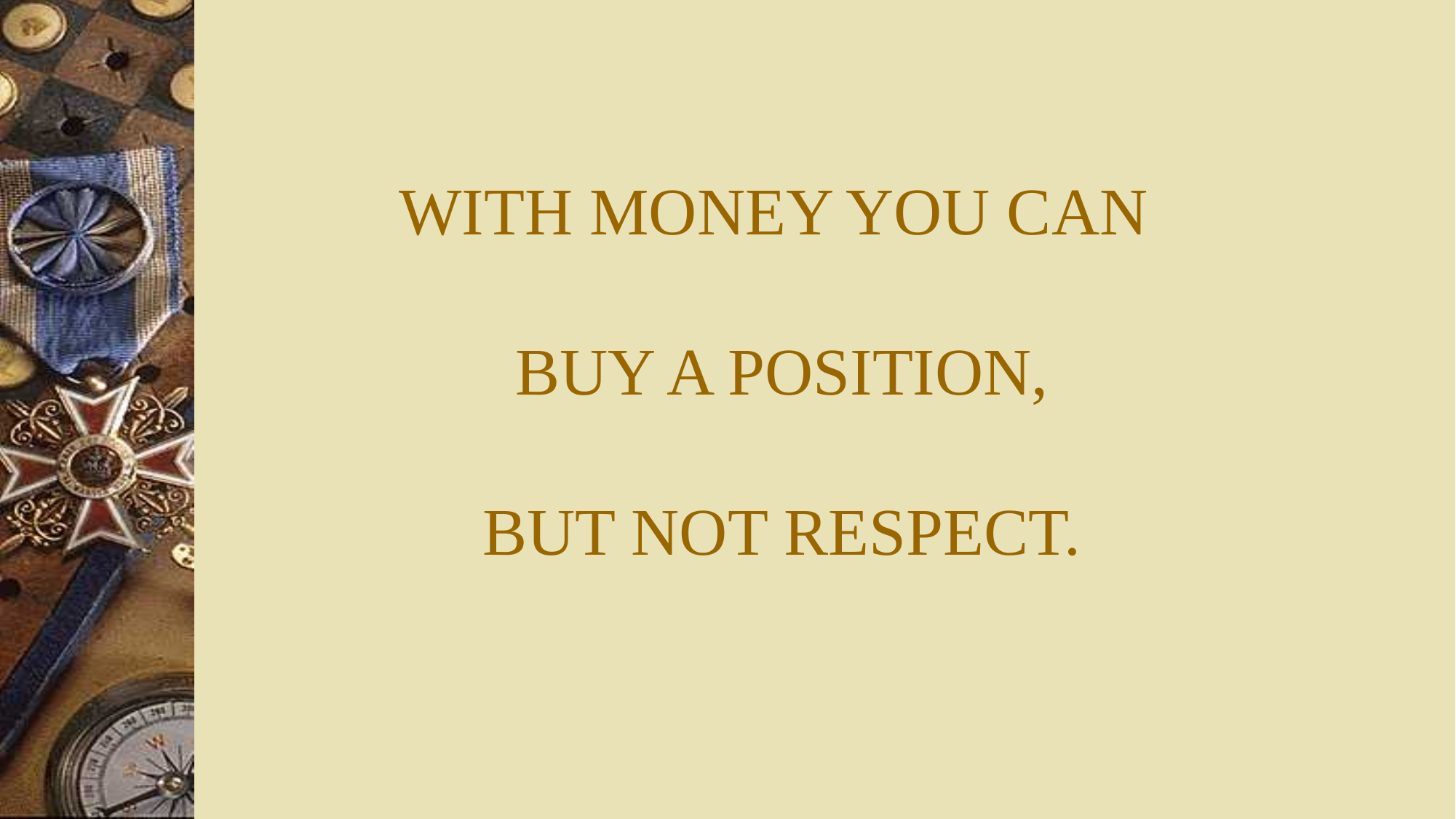

# WITH MONEY YOU CAN BUY A POSITION, BUT NOT RESPECT.